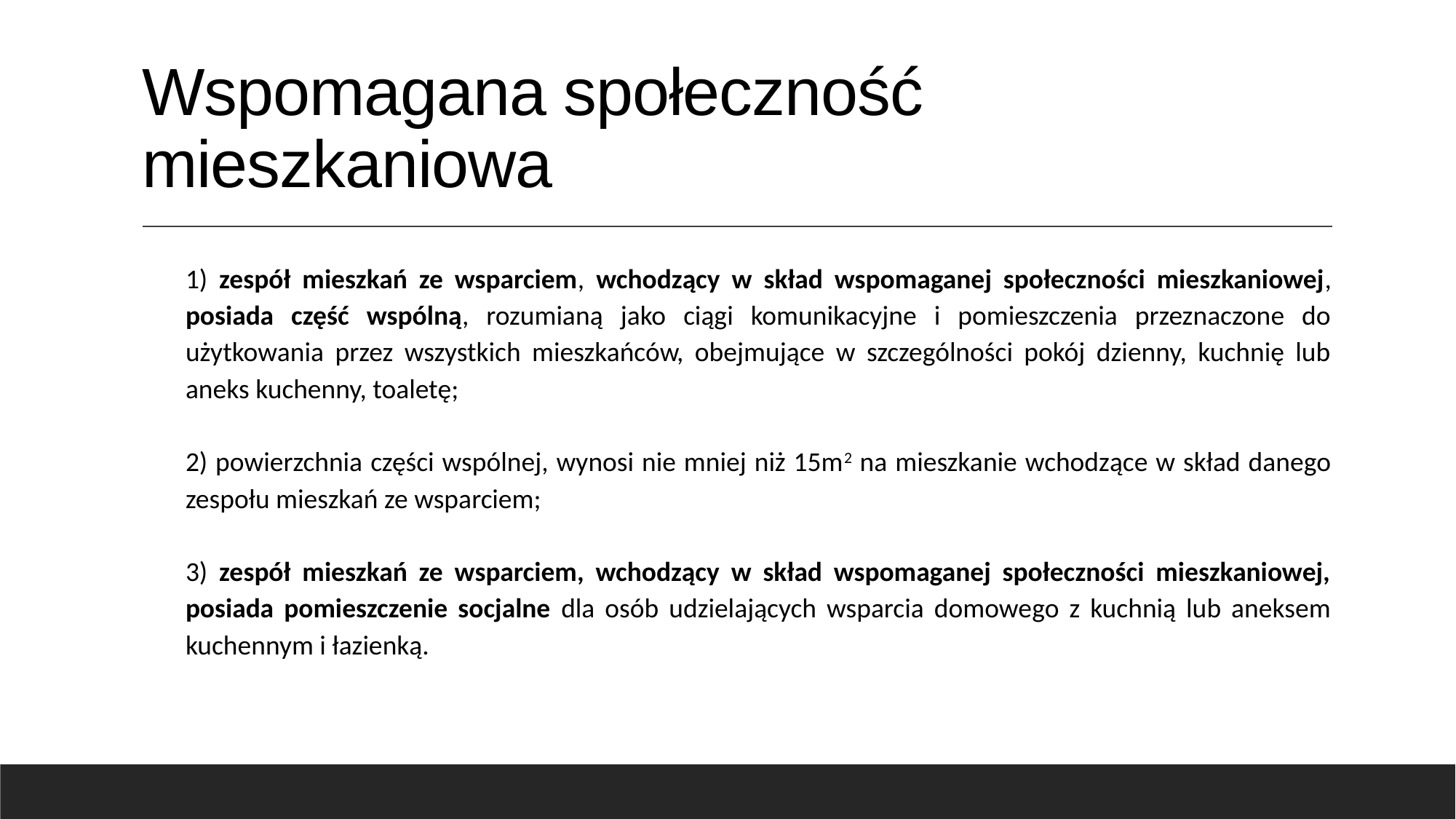

# Wspomagana społeczność mieszkaniowa
1) zespół mieszkań ze wsparciem, wchodzący w skład wspomaganej społeczności mieszkaniowej, posiada część wspólną, rozumianą jako ciągi komunikacyjne i pomieszczenia przeznaczone do użytkowania przez wszystkich mieszkańców, obejmujące w szczególności pokój dzienny, kuchnię lub aneks kuchenny, toaletę;
2) powierzchnia części wspólnej, wynosi nie mniej niż 15m2 na mieszkanie wchodzące w skład danego zespołu mieszkań ze wsparciem;
3) zespół mieszkań ze wsparciem, wchodzący w skład wspomaganej społeczności mieszkaniowej, posiada pomieszczenie socjalne dla osób udzielających wsparcia domowego z kuchnią lub aneksem kuchennym i łazienką.